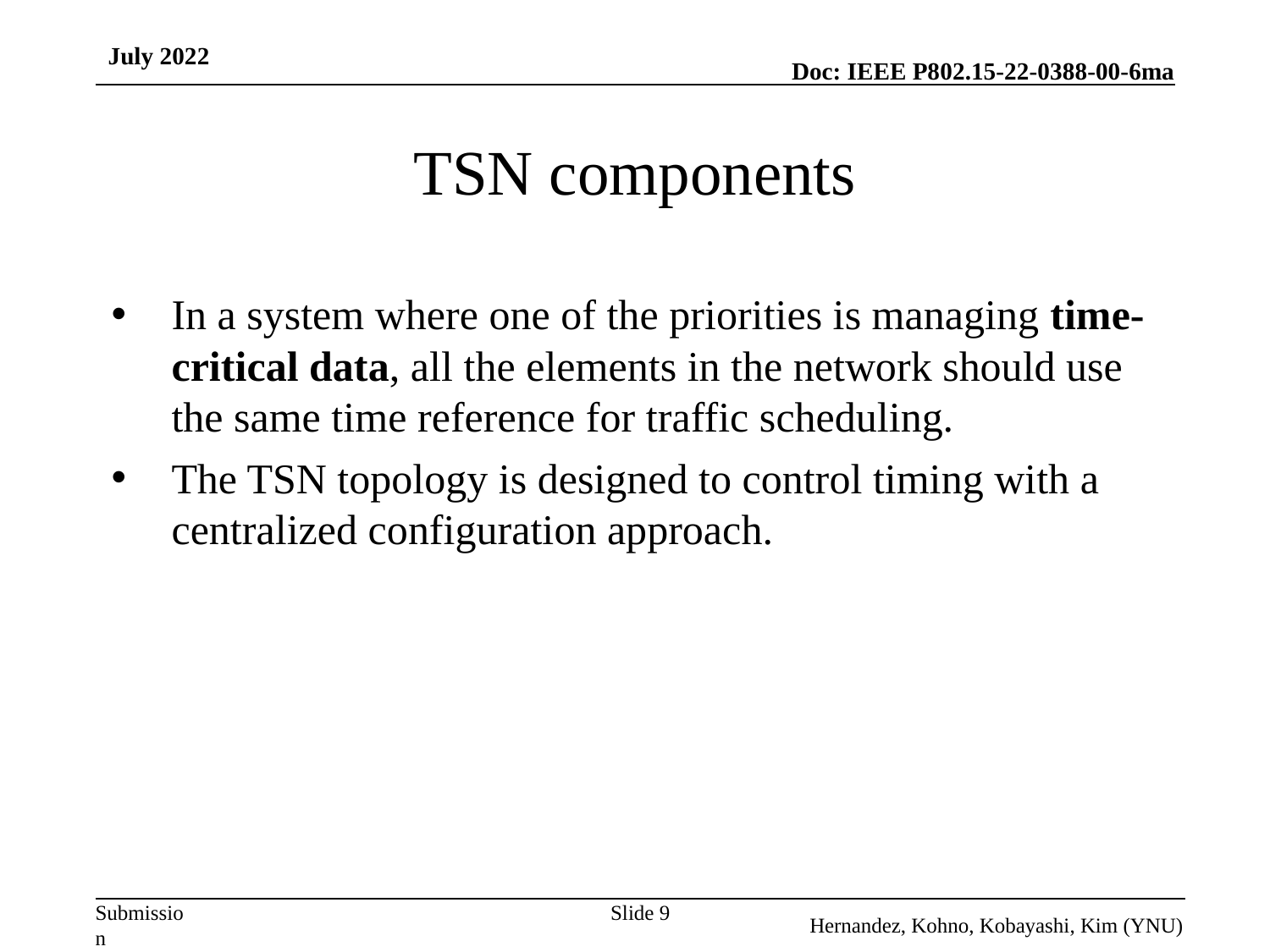

July 2022
# TSN components
In a system where one of the priorities is managing time-critical data, all the elements in the network should use the same time reference for traffic scheduling.
The TSN topology is designed to control timing with a centralized configuration approach.
Slide 9
Hernandez, Kohno, Kobayashi, Kim (YNU)